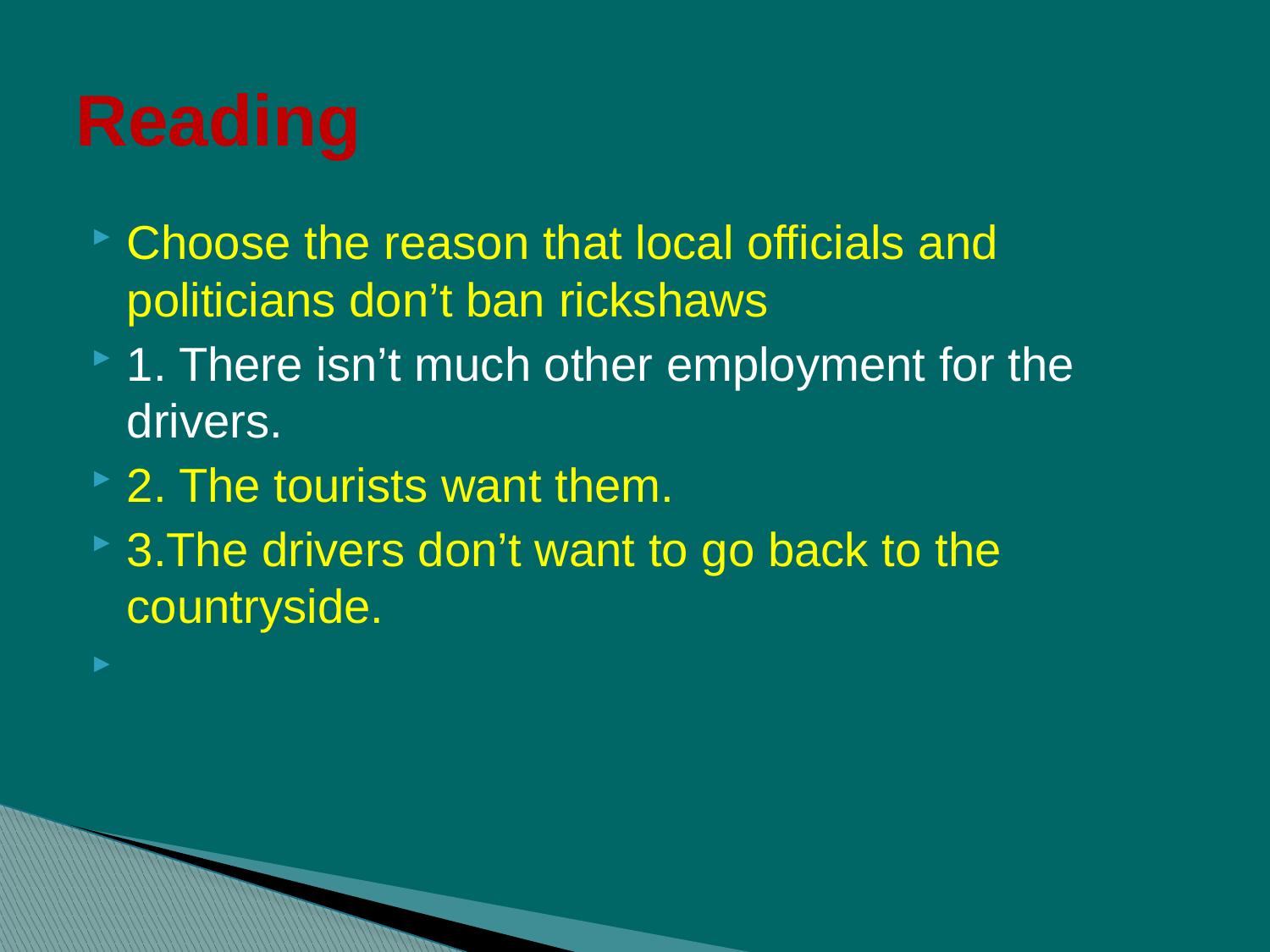

# Reading
Choose the reason that local officials and politicians don’t ban rickshaws
1. There isn’t much other employment for the drivers.
2. The tourists want them.
3.The drivers don’t want to go back to the countryside.